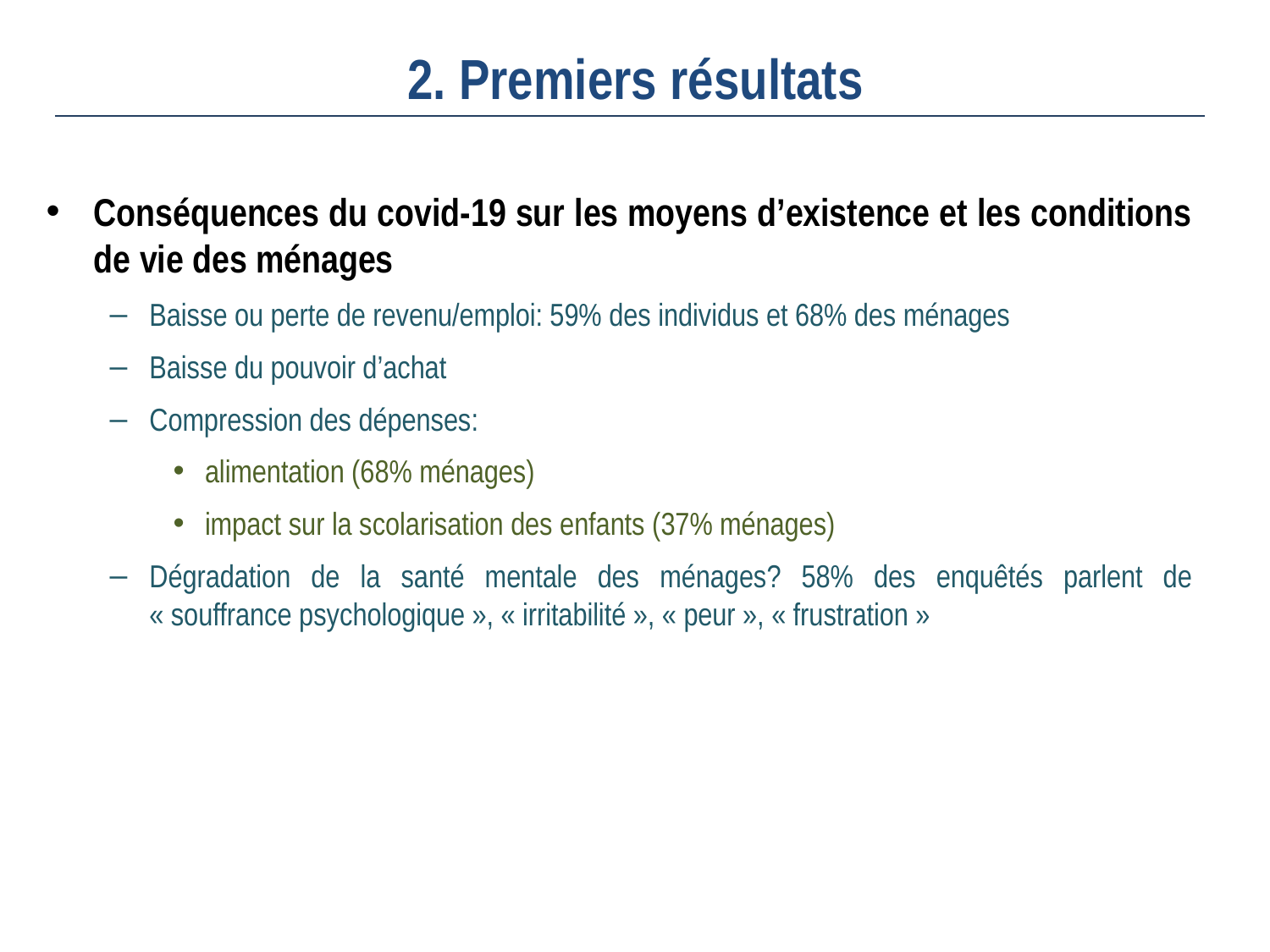

# 2. Premiers résultats
Conséquences du covid-19 sur les moyens d’existence et les conditions de vie des ménages
Baisse ou perte de revenu/emploi: 59% des individus et 68% des ménages
Baisse du pouvoir d’achat
Compression des dépenses:
alimentation (68% ménages)
impact sur la scolarisation des enfants (37% ménages)
Dégradation de la santé mentale des ménages? 58% des enquêtés parlent de « souffrance psychologique », « irritabilité », « peur », « frustration »
11